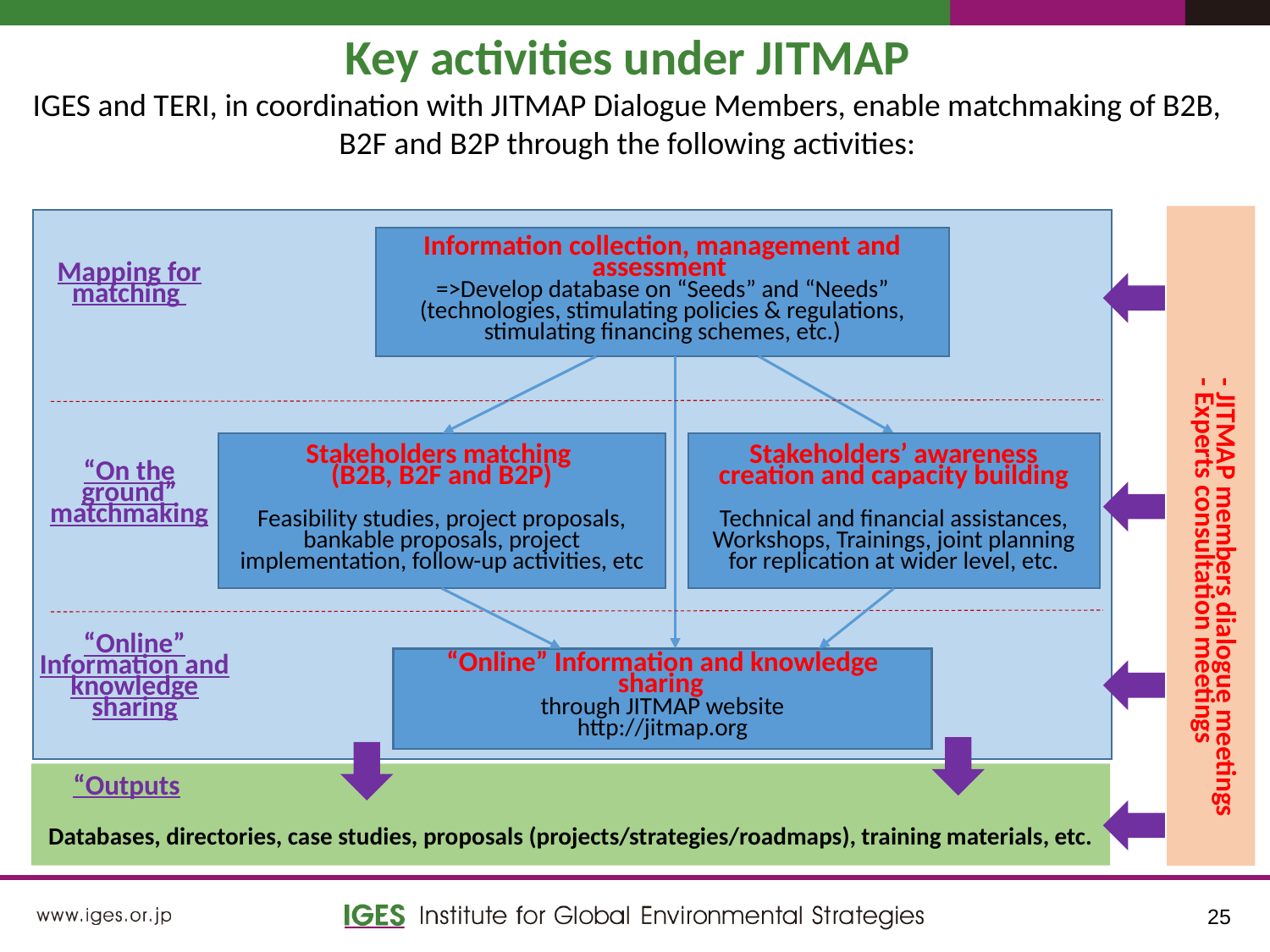

Key activities under JITMAP
IGES and TERI, in coordination with JITMAP Dialogue Members, enable matchmaking of B2B, B2F and B2P through the following activities:

Mapping for matching

Information collection, management and assessment
=>Develop database on “Seeds” and “Needs” (technologies, stimulating policies & regulations, stimulating financing schemes, etc.)

Stakeholders matching
(B2B, B2F and B2P)

Feasibility studies, project proposals, bankable proposals, project implementation, follow-up activities, etc

Stakeholders’ awareness creation and capacity building

Technical and financial assistances, Workshops, Trainings, joint planning for replication at wider level, etc.
“On the ground” matchmaking

                         - JITMAP members dialogue meetings
                         - Experts consultation meetings
“Online” Information and knowledge sharing
“Online” Information and knowledge sharing
through JITMAP website
http://jitmap.org

“Outputs

Databases, directories, case studies, proposals (projects/strategies/roadmaps), training materials, etc.